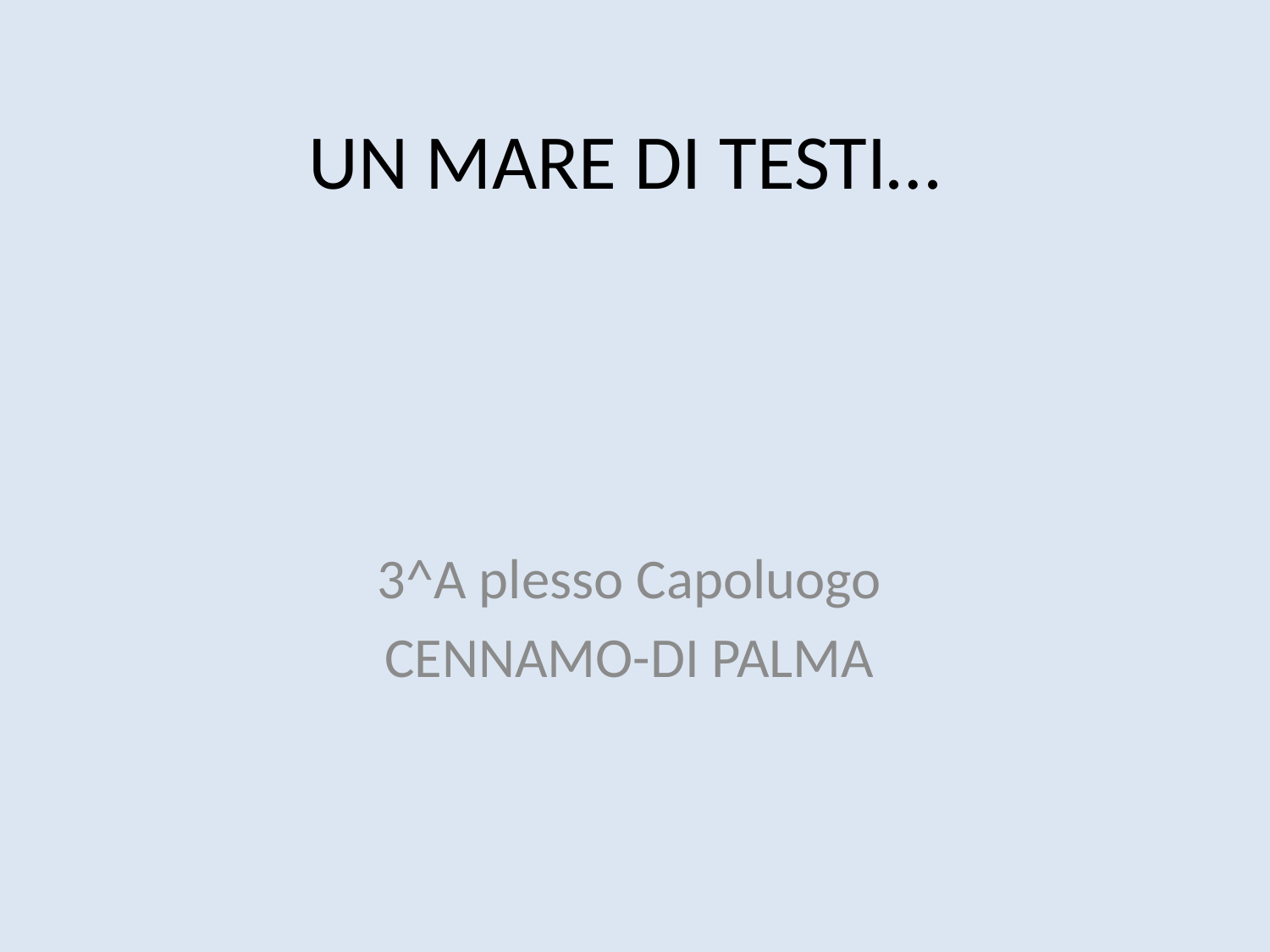

# UN MARE DI TESTI…
3^A plesso Capoluogo
CENNAMO-DI PALMA